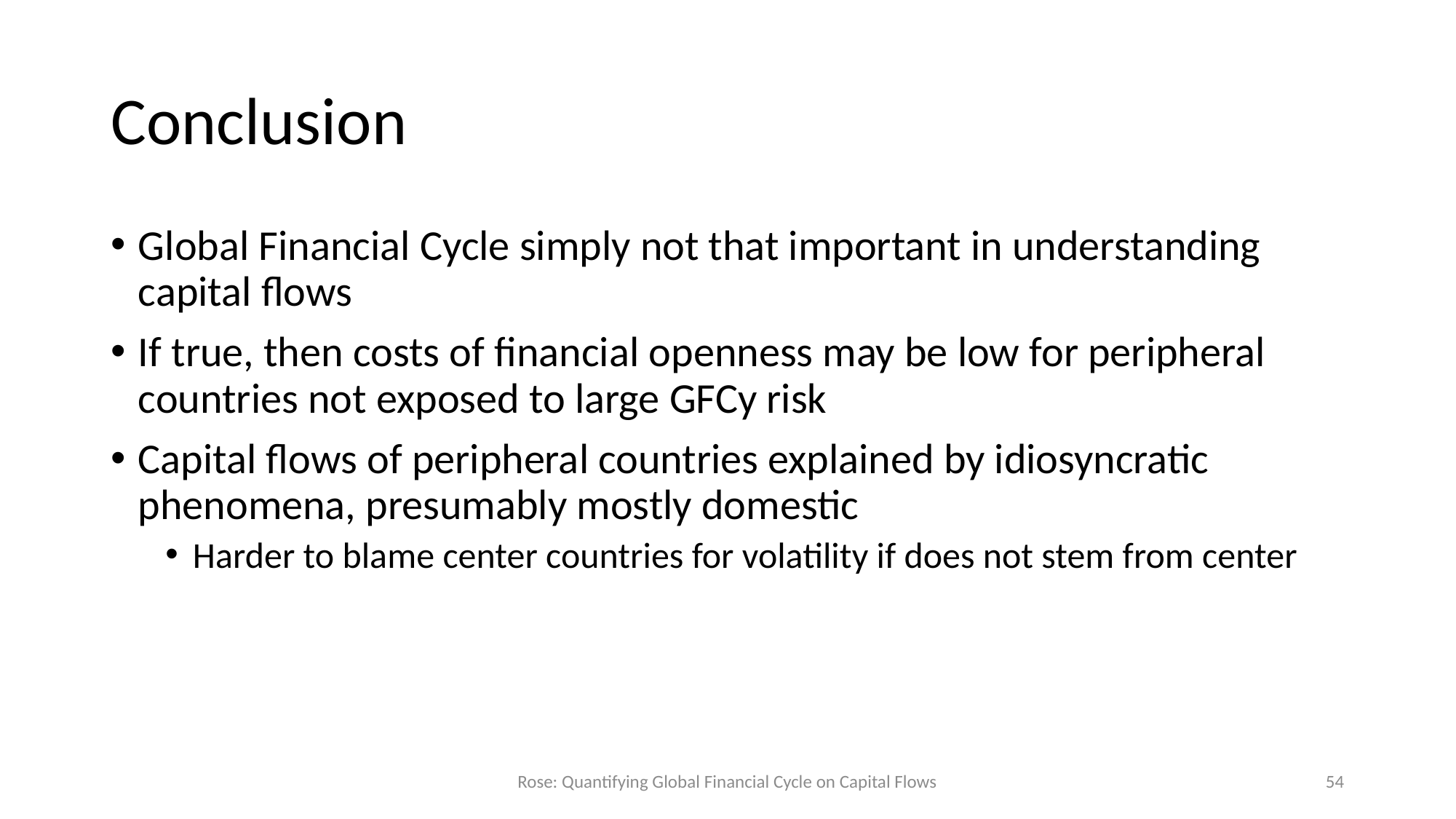

# Conclusion
Global Financial Cycle simply not that important in understanding capital flows
If true, then costs of financial openness may be low for peripheral countries not exposed to large GFCy risk
Capital flows of peripheral countries explained by idiosyncratic phenomena, presumably mostly domestic
Harder to blame center countries for volatility if does not stem from center
Rose: Quantifying Global Financial Cycle on Capital Flows
54